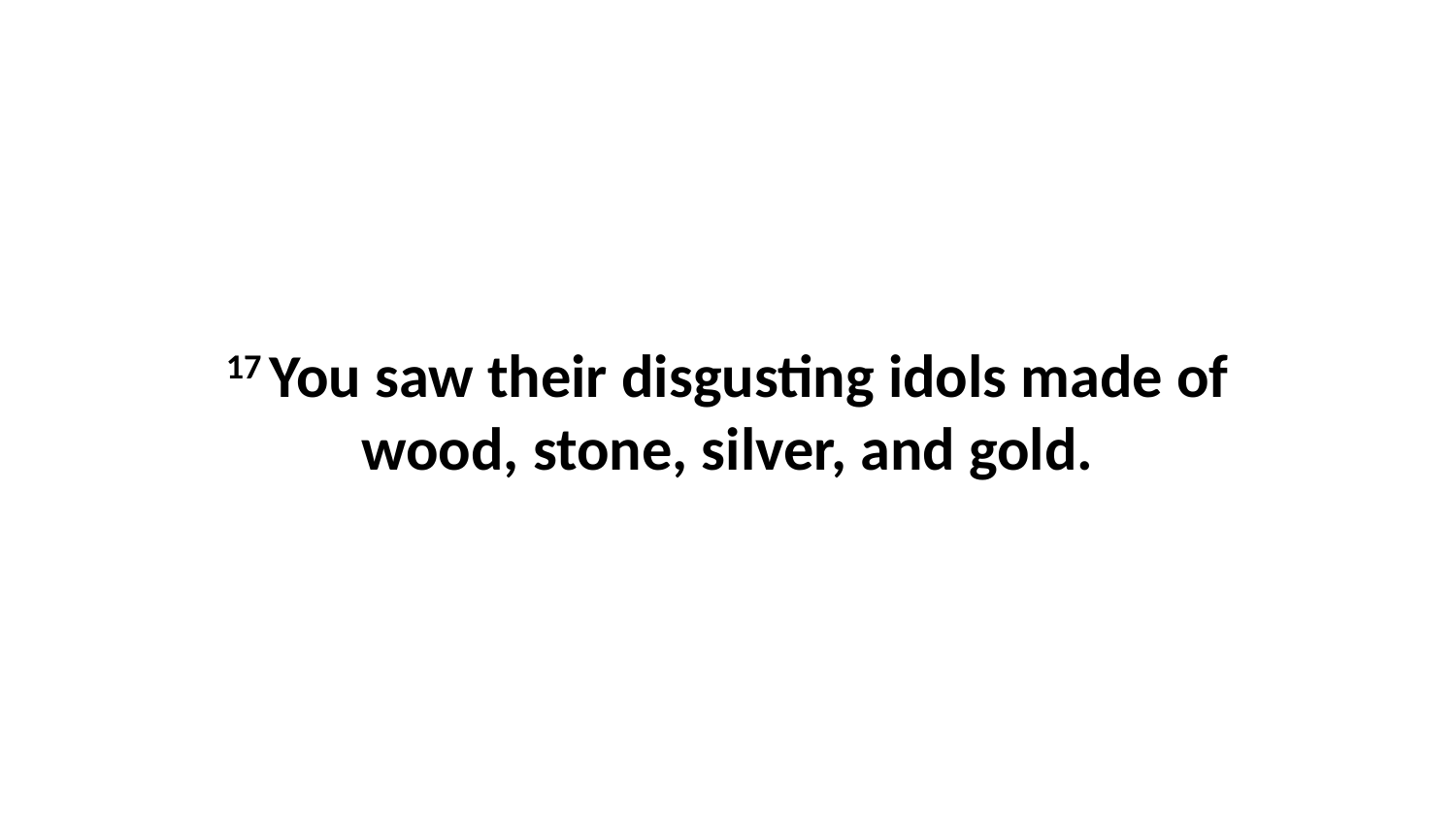

17 You saw their disgusting idols made of wood, stone, silver, and gold.